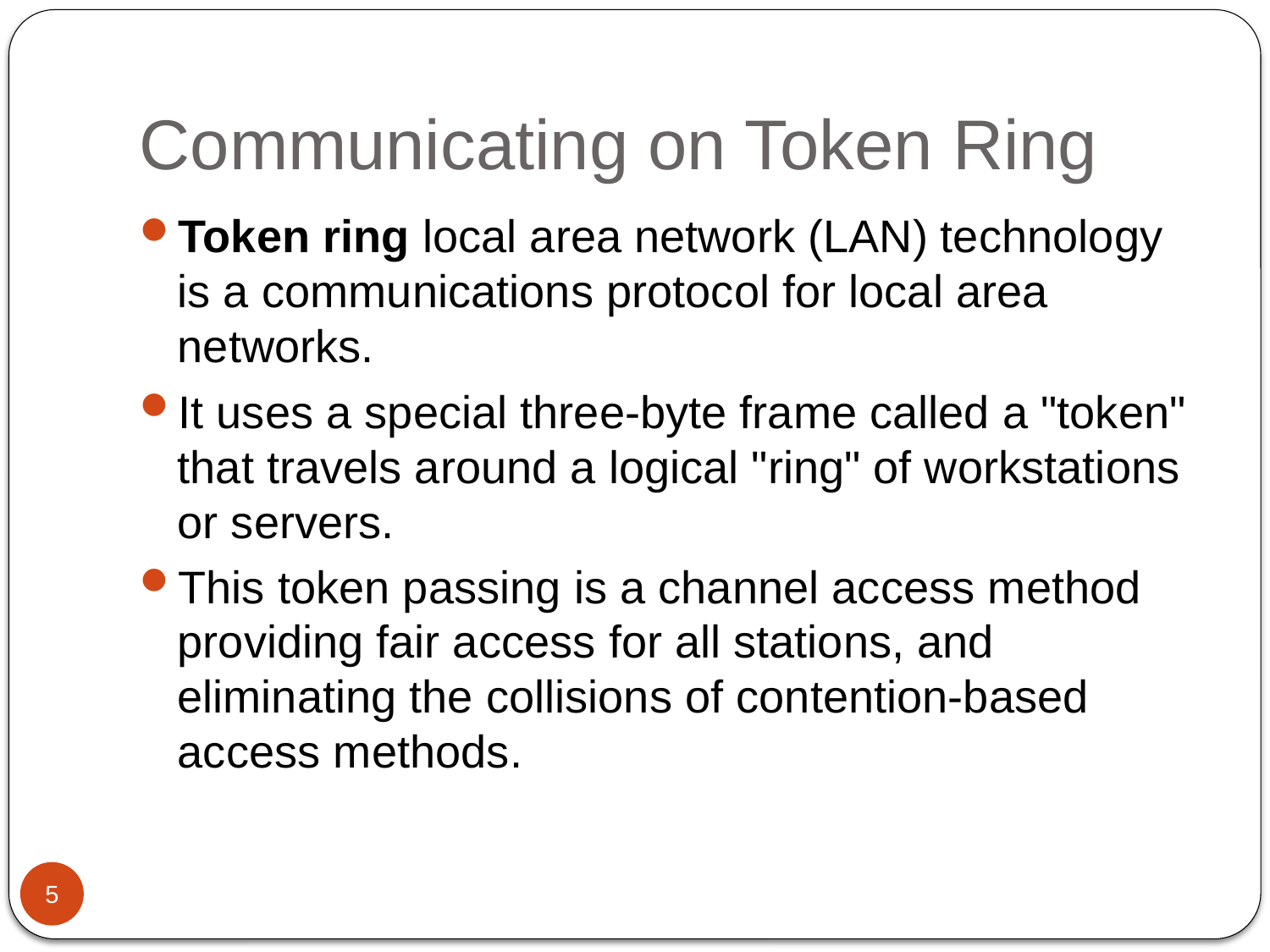

# Communicating on Token Ring
Token ring local area network (LAN) technology is a communications protocol for local area networks.
It uses a special three-byte frame called a "token" that travels around a logical "ring" of workstations or servers.
This token passing is a channel access method providing fair access for all stations, and eliminating the collisions of contention-based access methods.
5